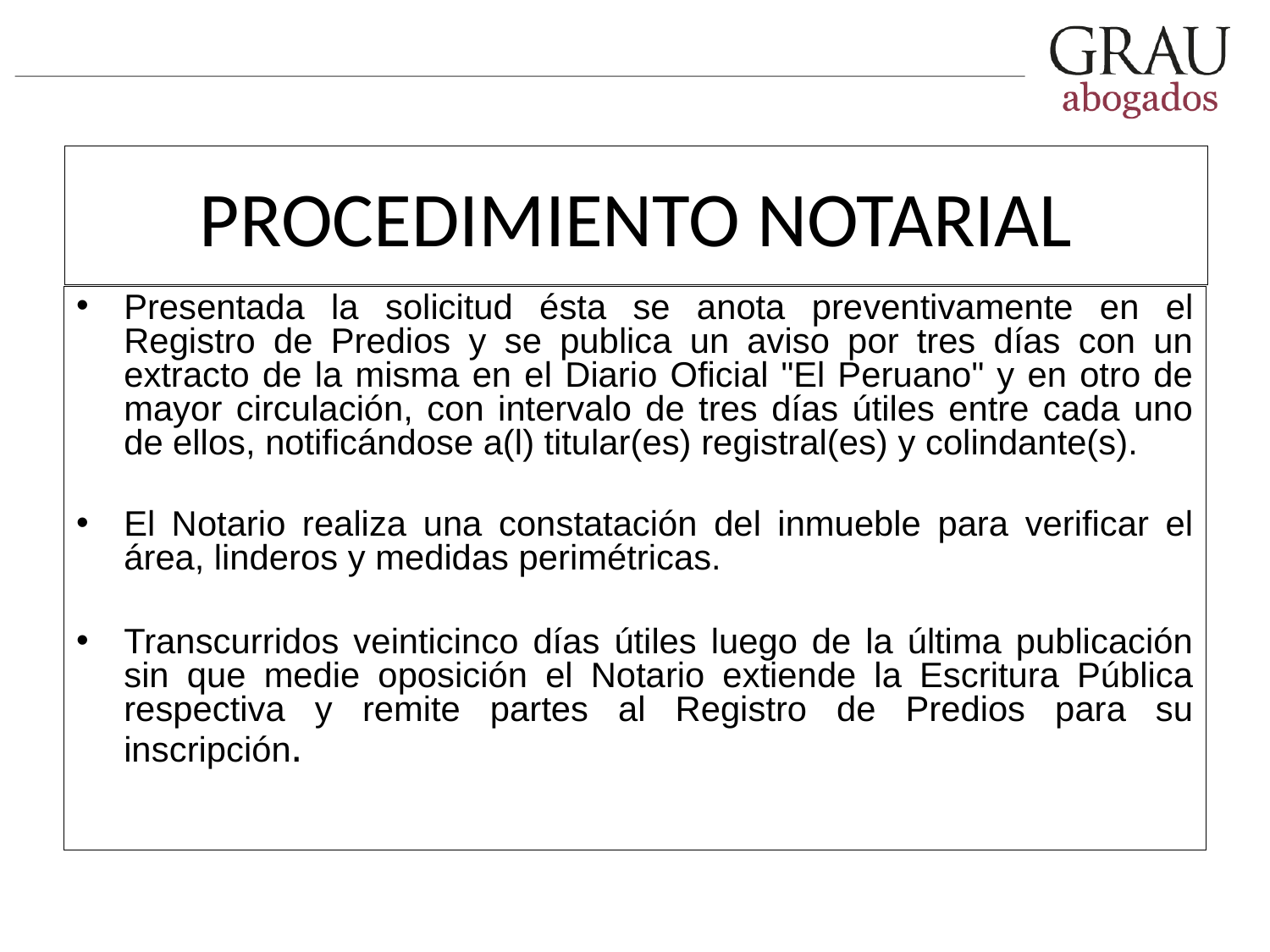

# PROCEDIMIENTO NOTARIAL
Presentada la solicitud ésta se anota preventivamente en el Registro de Predios y se publica un aviso por tres días con un extracto de la misma en el Diario Oficial "El Peruano" y en otro de mayor circulación, con intervalo de tres días útiles entre cada uno de ellos, notificándose a(l) titular(es) registral(es) y colindante(s).

El Notario realiza una constatación del inmueble para verificar el área, linderos y medidas perimétricas.

Transcurridos veinticinco días útiles luego de la última publicación sin que medie oposición el Notario extiende la Escritura Pública respectiva y remite partes al Registro de Predios para su inscripción.